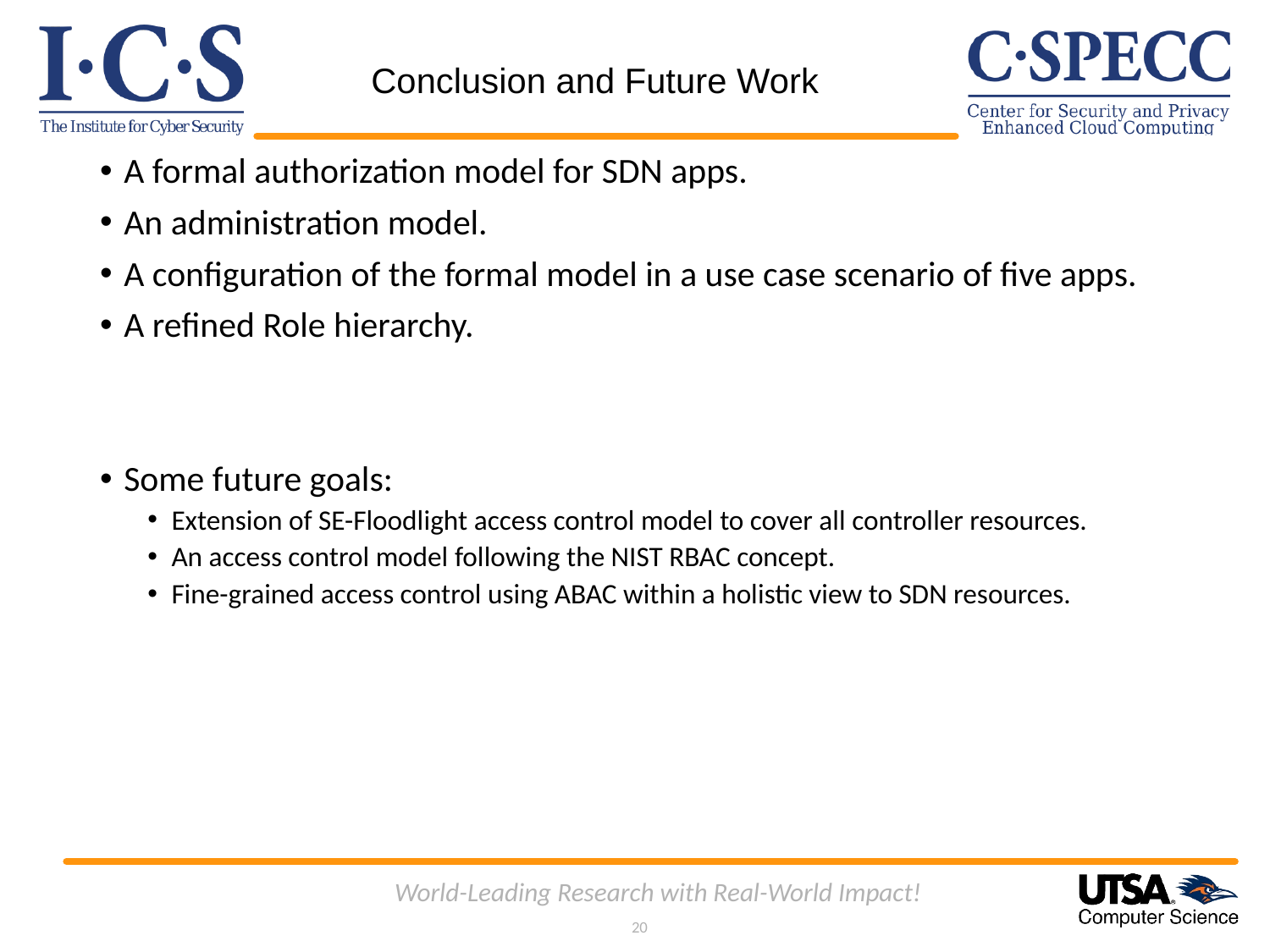

# Conclusion and Future Work
A formal authorization model for SDN apps.
An administration model.
A configuration of the formal model in a use case scenario of five apps.
A refined Role hierarchy.

Some future goals:
Extension of SE-Floodlight access control model to cover all controller resources.
An access control model following the NIST RBAC concept.
Fine-grained access control using ABAC within a holistic view to SDN resources.

World-Leading Research with Real-World Impact!
20